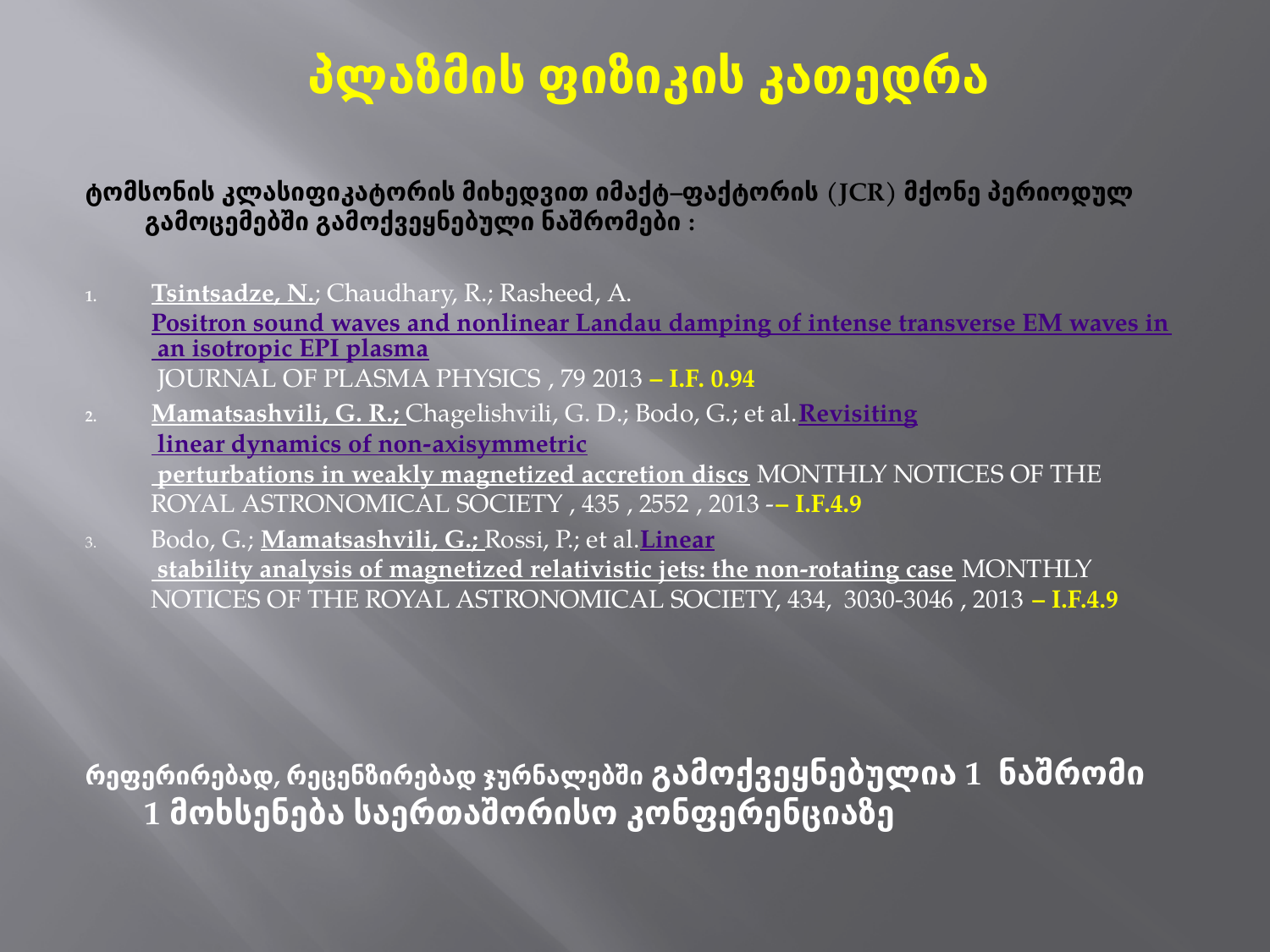

პლაზმის ფიზიკის კათედრა

ტომსონის კლასიფიკატორის მიხედვით იმაქტ–ფაქტორის (JCR) მქონე პერიოდულ გამოცემებში გამოქვეყნებული ნაშრომები :

Tsintsadze, N.; Chaudhary, R.; Rasheed, A. Positron sound waves and nonlinear Landau damping of intense transverse EM waves in an isotropic EPI plasma JOURNAL OF PLASMA PHYSICS , 79 2013 – I.F. 0.94
Mamatsashvili, G. R.; Chagelishvili, G. D.; Bodo, G.; et al.Revisiting linear dynamics of non-axisymmetric perturbations in weakly magnetized accretion discs MONTHLY NOTICES OF THE ROYAL ASTRONOMICAL SOCIETY , 435 , 2552 , 2013 -– I.F.4.9
Bodo, G.; Mamatsashvili, G.; Rossi, P.; et al.Linear stability analysis of magnetized relativistic jets: the non-rotating case MONTHLY NOTICES OF THE ROYAL ASTRONOMICAL SOCIETY, 434,  3030-3046 , 2013 – I.F.4.9

რეფერირებად, რეცენზირებად ჯურნალებში გამოქვეყნებულია 1  ნაშრომი
1 მოხსენება საერთაშორისო კონფერენციაზე